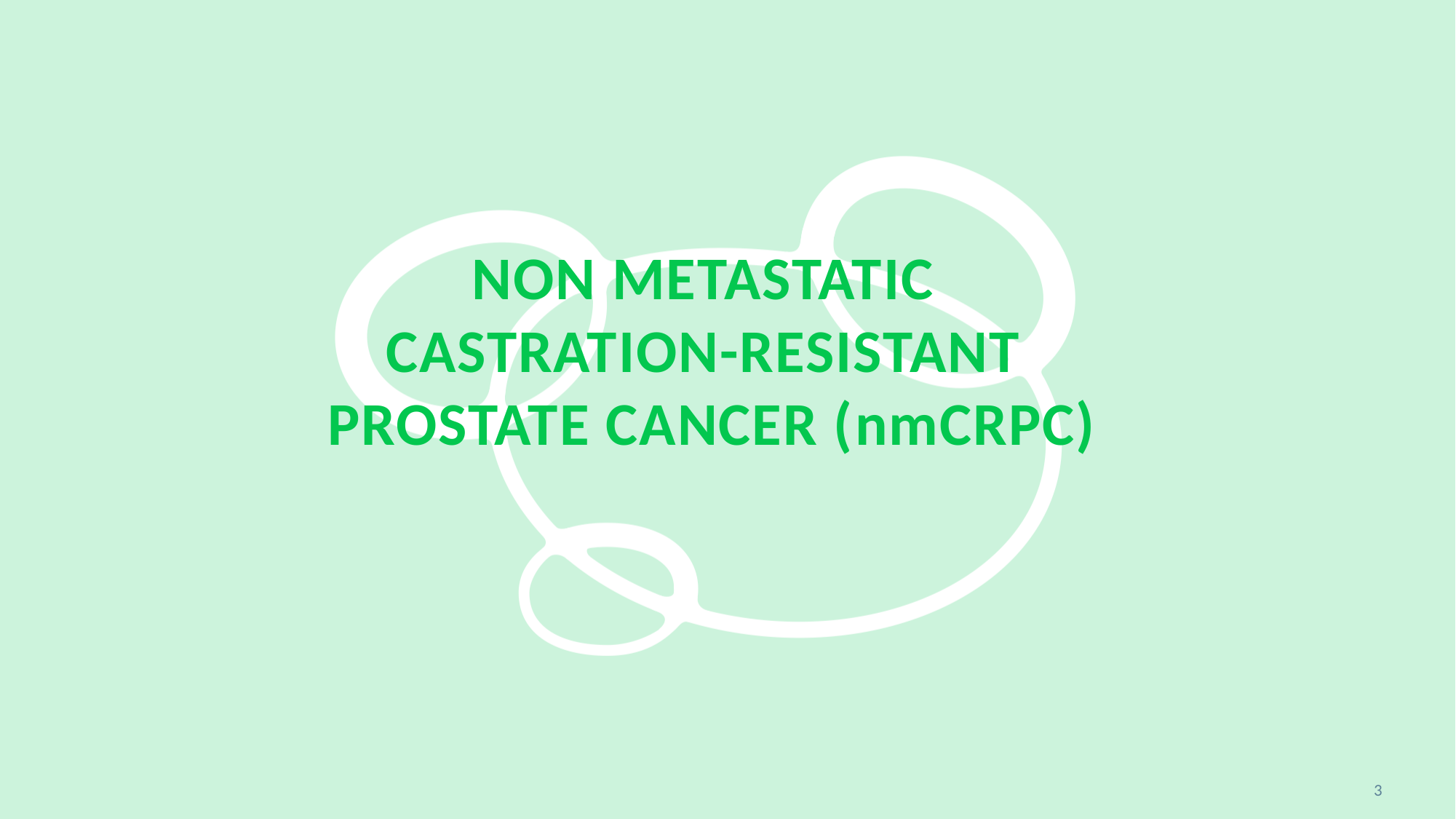

# Non Metastatic castration-resistant prostate cancer (nmCRPC)

3